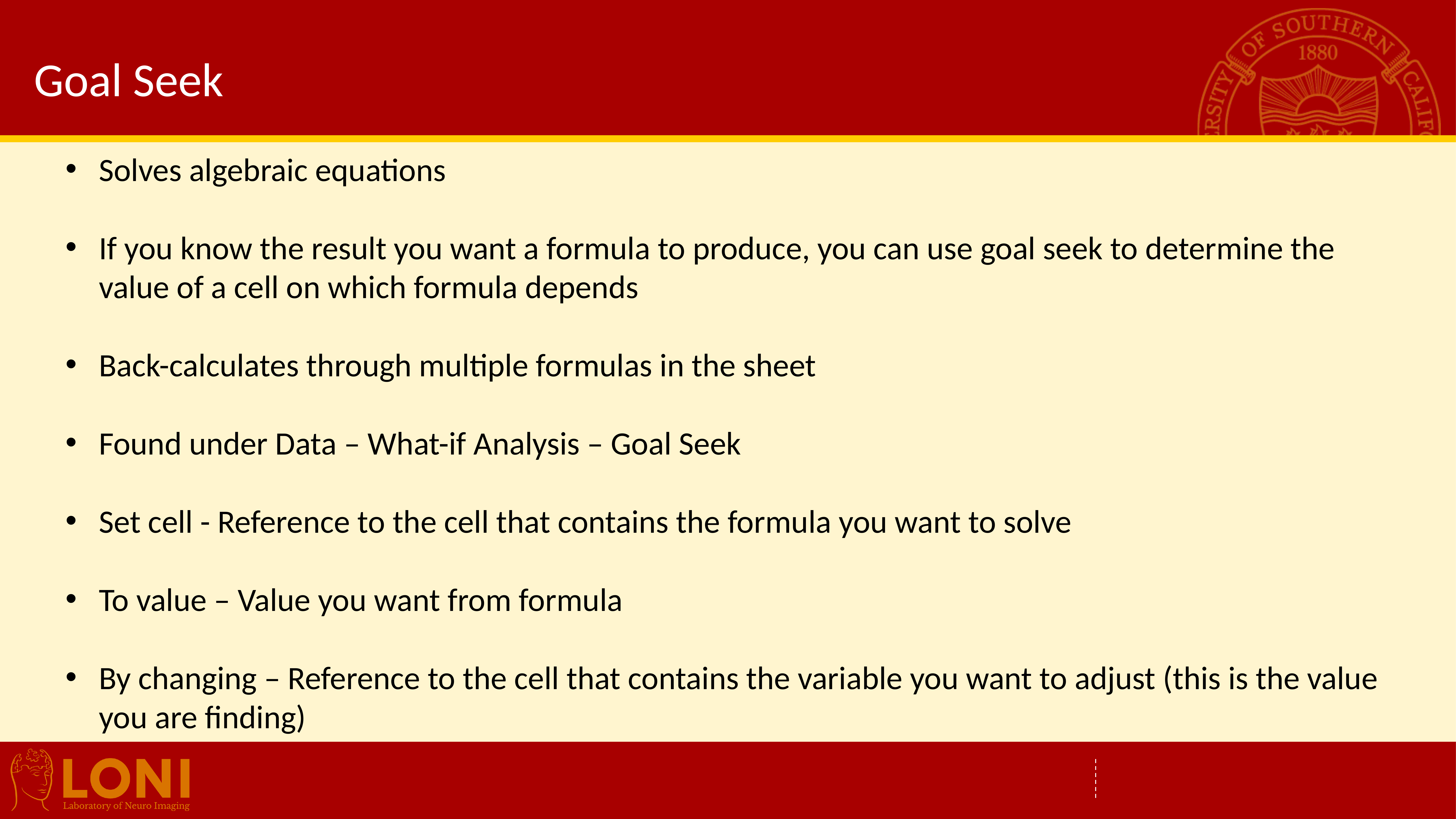

# Goal Seek
Solves algebraic equations

If you know the result you want a formula to produce, you can use goal seek to determine the value of a cell on which formula depends

Back-calculates through multiple formulas in the sheet

Found under Data – What-if Analysis – Goal Seek

Set cell - Reference to the cell that contains the formula you want to solve

To value – Value you want from formula

By changing – Reference to the cell that contains the variable you want to adjust (this is the value you are finding)